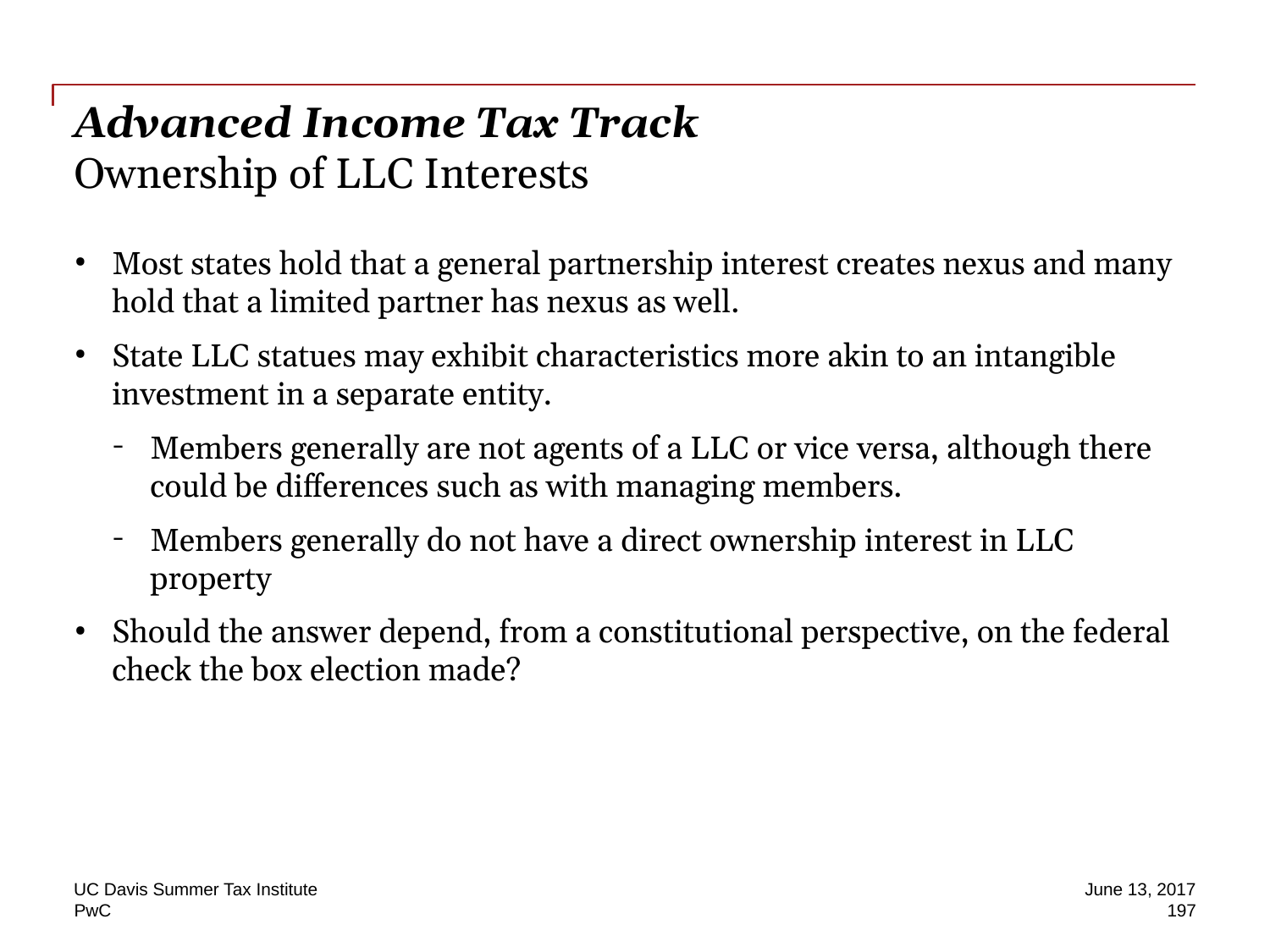

# Advanced Income Tax Track Ownership of LLC Interests
Most states hold that a general partnership interest creates nexus and many hold that a limited partner has nexus as well.
State LLC statues may exhibit characteristics more akin to an intangible investment in a separate entity.
Members generally are not agents of a LLC or vice versa, although there could be differences such as with managing members.
Members generally do not have a direct ownership interest in LLC property
Should the answer depend, from a constitutional perspective, on the federal check the box election made?
UC Davis Summer Tax Institute
June 13, 2017
197